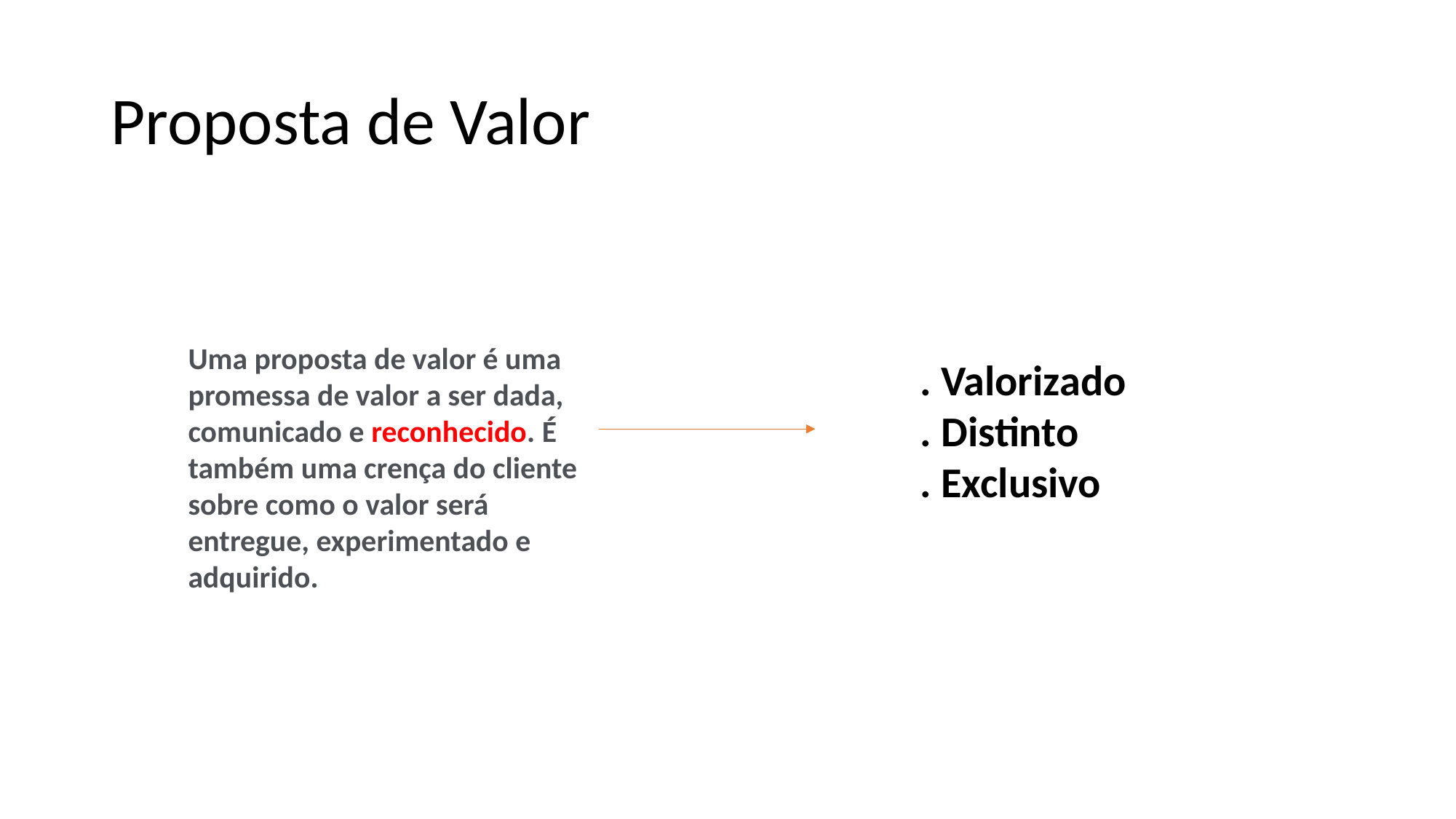

# Proposta de Valor
Uma proposta de valor é uma promessa de valor a ser dada, comunicado e reconhecido. É também uma crença do cliente sobre como o valor será entregue, experimentado e adquirido.
. Valorizado
. Distinto
. Exclusivo